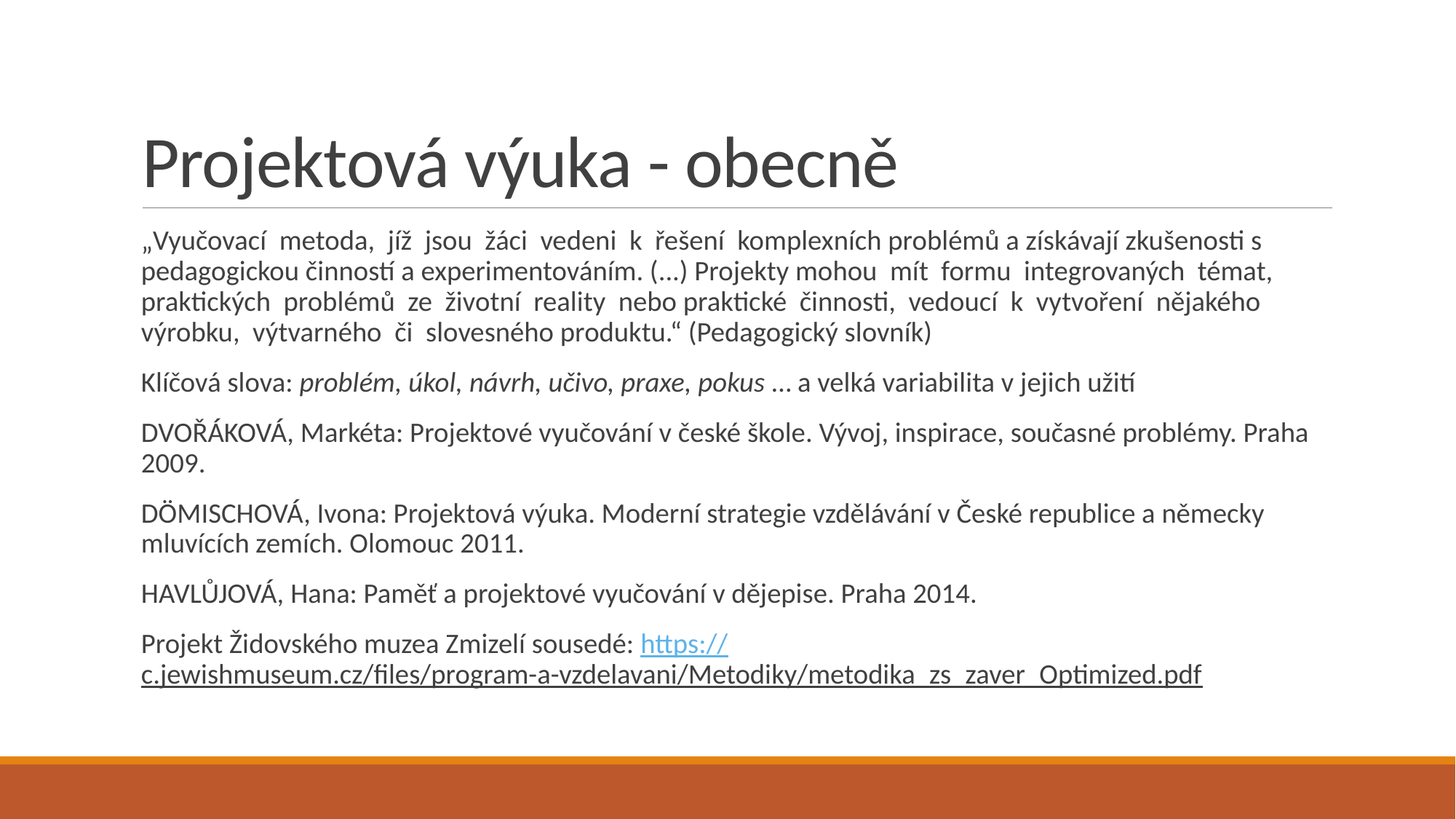

# Projektová výuka - obecně
„Vyučovací  metoda,  jíž  jsou  žáci  vedeni  k  řešení  komplexních problémů a získávají zkušenosti s pedagogickou činností a experimentováním. (...) Projekty mohou  mít  formu  integrovaných  témat,  praktických  problémů  ze  životní  reality  nebo praktické  činnosti,  vedoucí  k  vytvoření  nějakého  výrobku,  výtvarného  či  slovesného produktu.“ (Pedagogický slovník)
Klíčová slova: problém, úkol, návrh, učivo, praxe, pokus … a velká variabilita v jejich užití
DVOŘÁKOVÁ, Markéta: Projektové vyučování v české škole. Vývoj, inspirace, současné problémy. Praha 2009.
DÖMISCHOVÁ, Ivona: Projektová výuka. Moderní strategie vzdělávání v České republice a německy mluvících zemích. Olomouc 2011.
HAVLŮJOVÁ, Hana: Paměť a projektové vyučování v dějepise. Praha 2014.
Projekt Židovského muzea Zmizelí sousedé: https://c.jewishmuseum.cz/files/program-a-vzdelavani/Metodiky/metodika_zs_zaver_Optimized.pdf